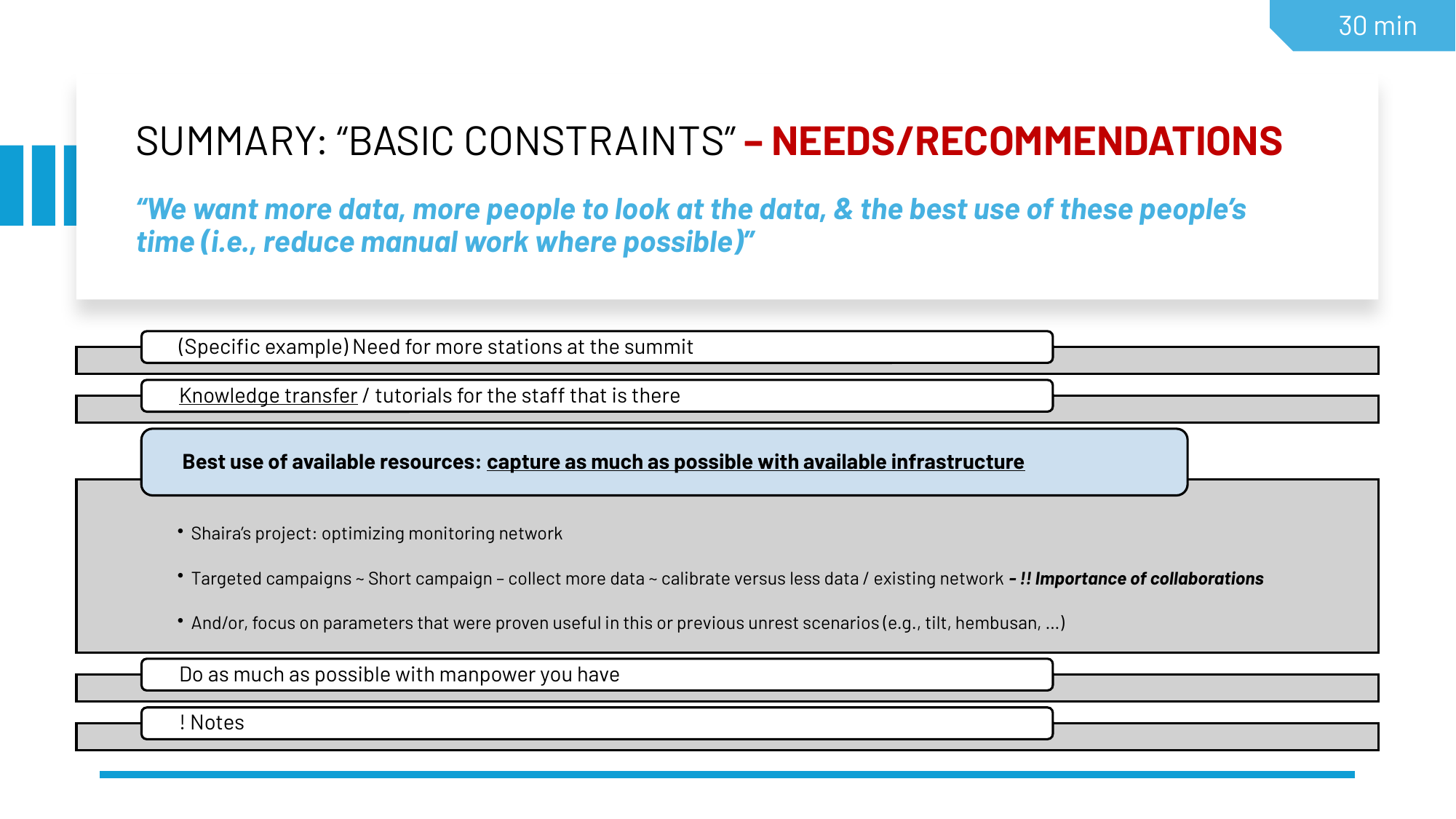

30 min

# SUMMARY: “BASIC CONSTRAINTS” – NEEDS/RECOMMENDATIONS “We want more data, more people to look at the data, & the best use of these people’s time (i.e., reduce manual work where possible)”

(Specific example) Need for more stations at the summit
Knowledge transfer / tutorials for the staff that is there

Shaira’s project: optimizing monitoring network

Targeted campaigns ~ Short campaign – collect more data ~ calibrate versus less data / existing network - !! Importance of collaborations

And/or, focus on parameters that were proven useful in this or previous unrest scenarios (e.g., tilt, hembusan, …)
Best use of available resources: capture as much as possible with available infrastructure

Do as much as possible with manpower you have
! Notes